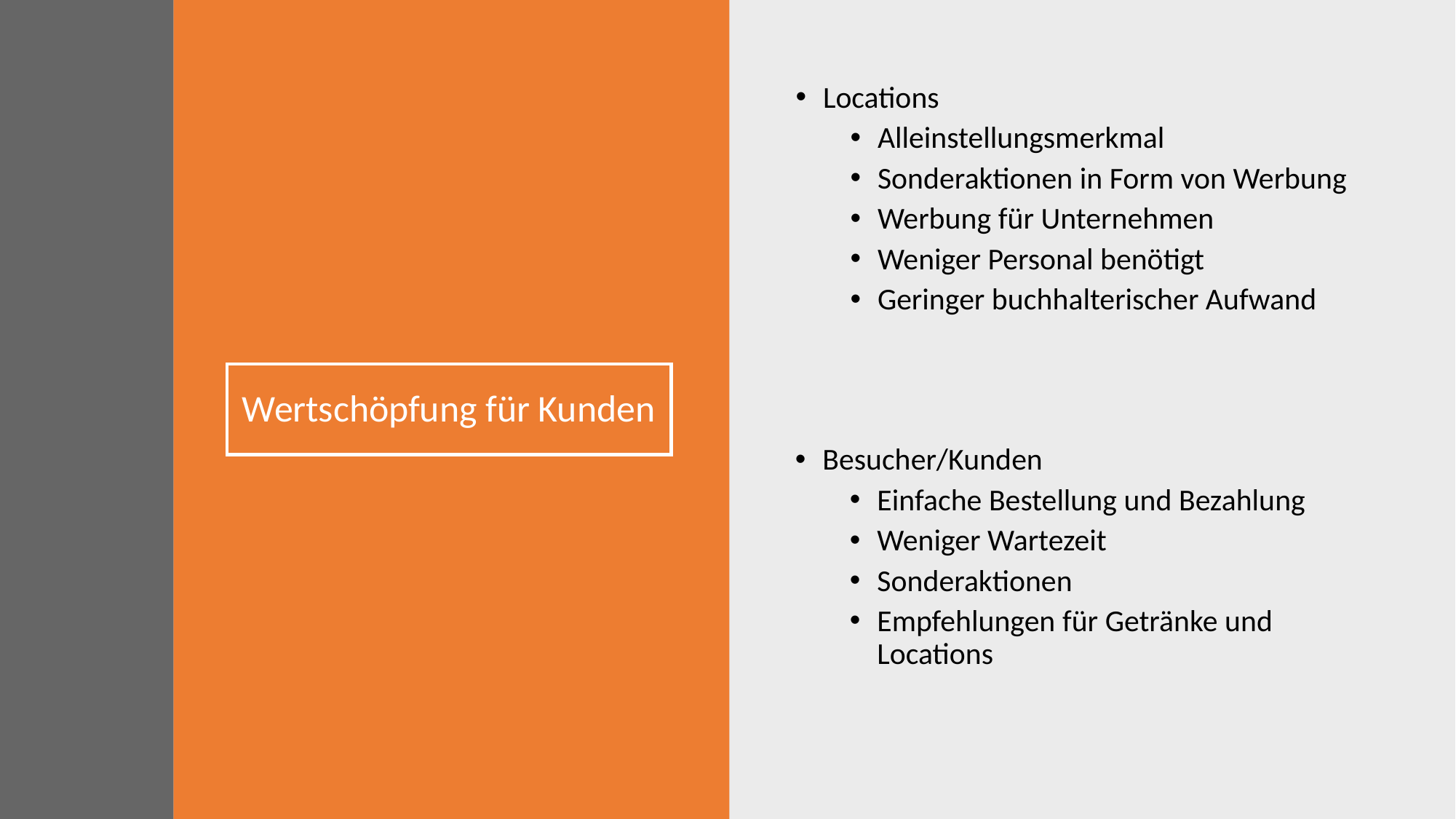

Locations
Alleinstellungsmerkmal
Sonderaktionen in Form von Werbung
Werbung für Unternehmen
Weniger Personal benötigt
Geringer buchhalterischer Aufwand
# Wertschöpfung für Kunden
Besucher/Kunden
Einfache Bestellung und Bezahlung
Weniger Wartezeit
Sonderaktionen
Empfehlungen für Getränke und Locations